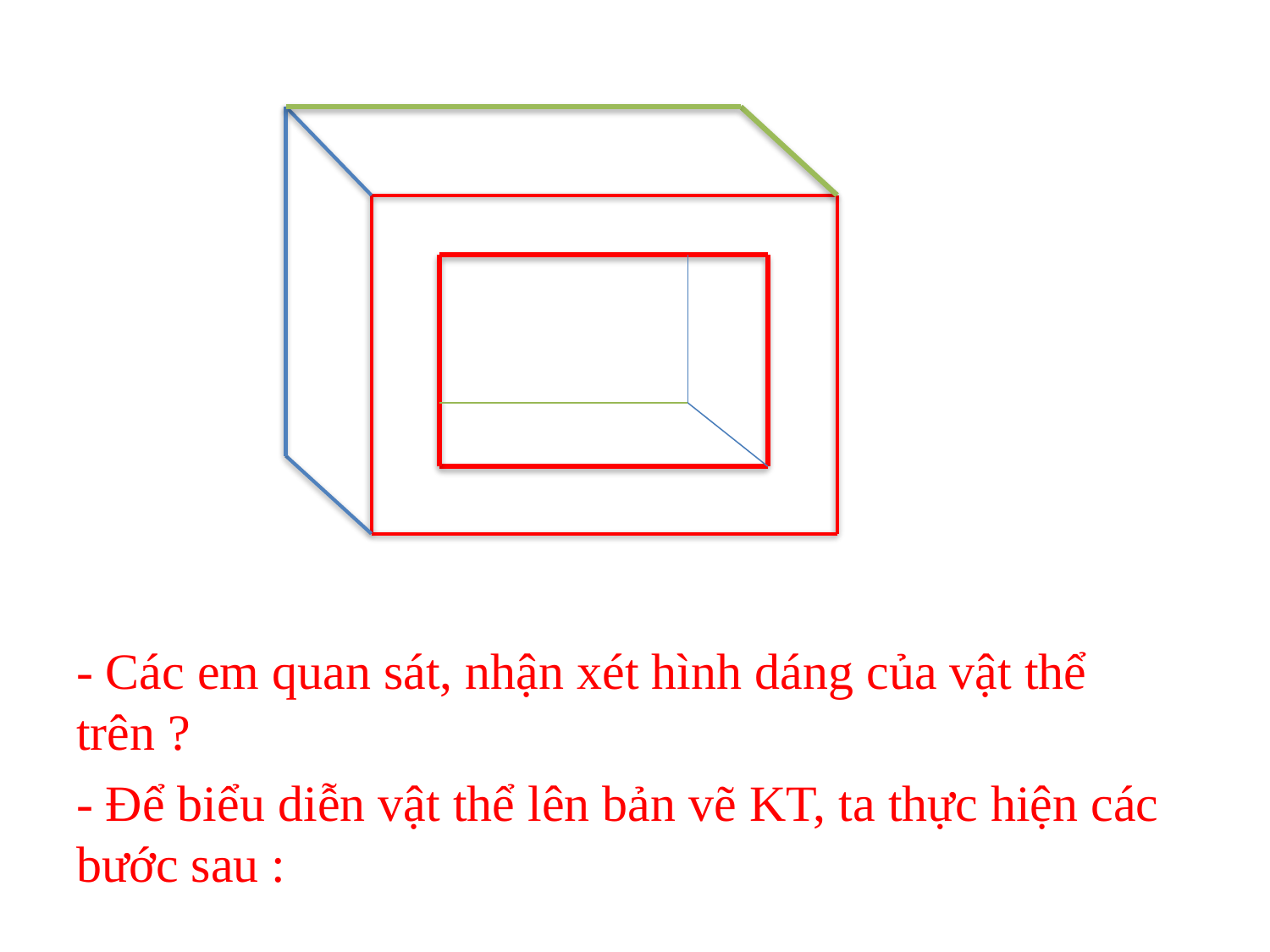

- Các em quan sát, nhận xét hình dáng của vật thể trên ?
- Để biểu diễn vật thể lên bản vẽ KT, ta thực hiện các bước sau :